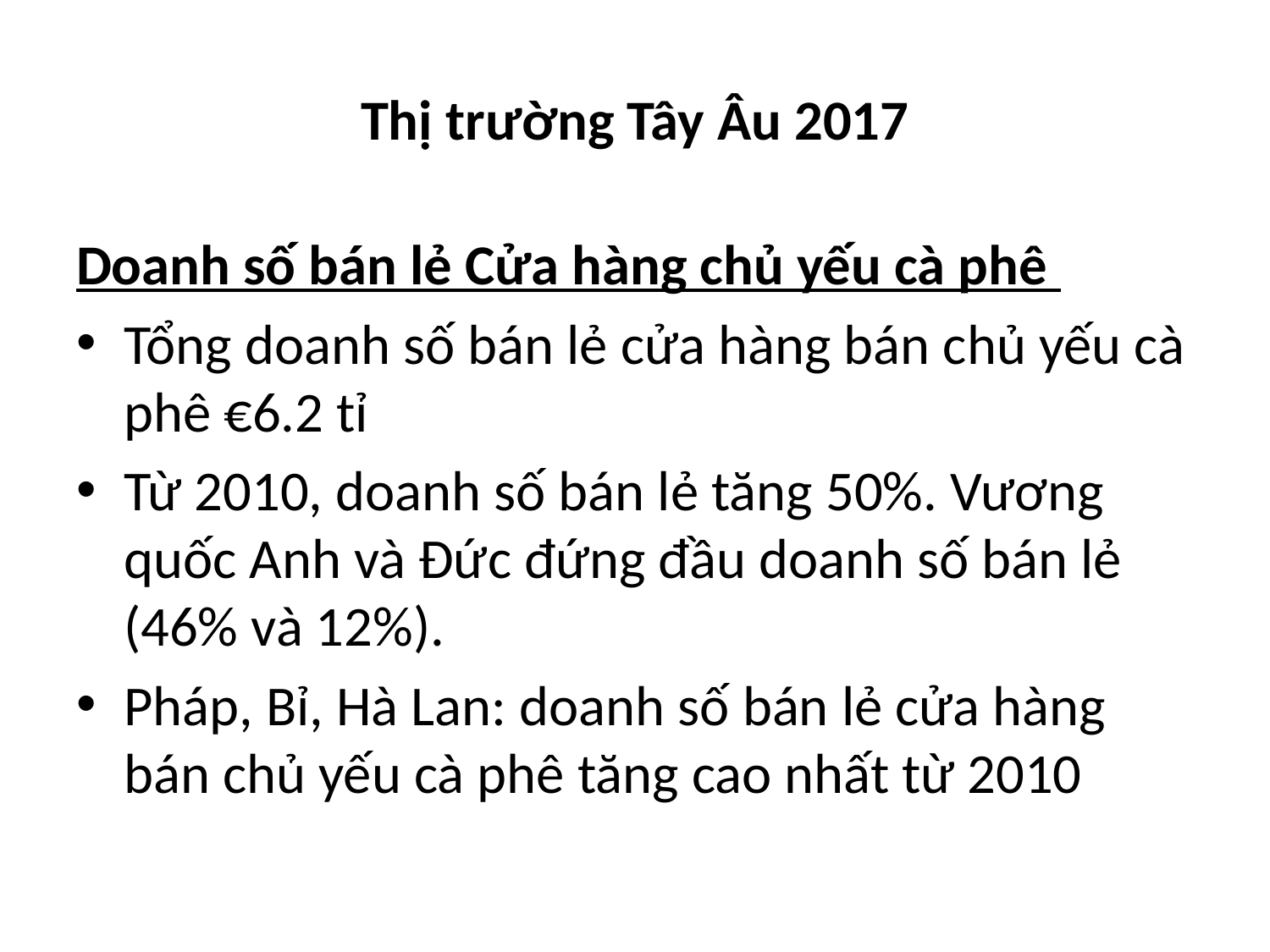

# Thị trường Tây Âu 2017
Doanh số bán lẻ Cửa hàng chủ yếu cà phê
Tổng doanh số bán lẻ cửa hàng bán chủ yếu cà phê €6.2 tỉ
Từ 2010, doanh số bán lẻ tăng 50%. Vương quốc Anh và Đức đứng đầu doanh số bán lẻ (46% và 12%).
Pháp, Bỉ, Hà Lan: doanh số bán lẻ cửa hàng bán chủ yếu cà phê tăng cao nhất từ 2010